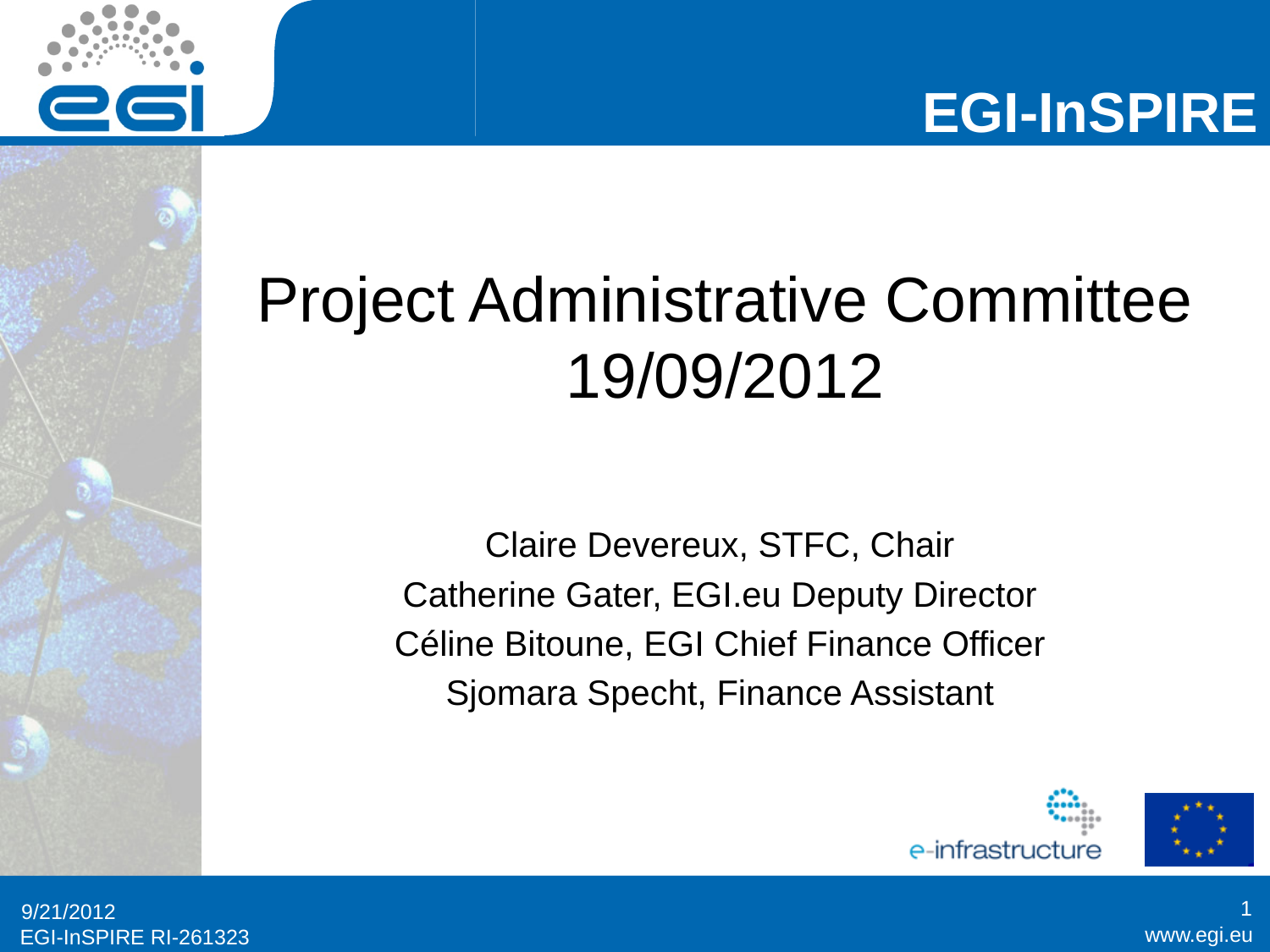

# Project Administrative Committee 19/09/2012
Claire Devereux, STFC, Chair
Catherine Gater, EGI.eu Deputy Director
Céline Bitoune, EGI Chief Finance Officer
Sjomara Specht, Finance Assistant
1
9/21/2012